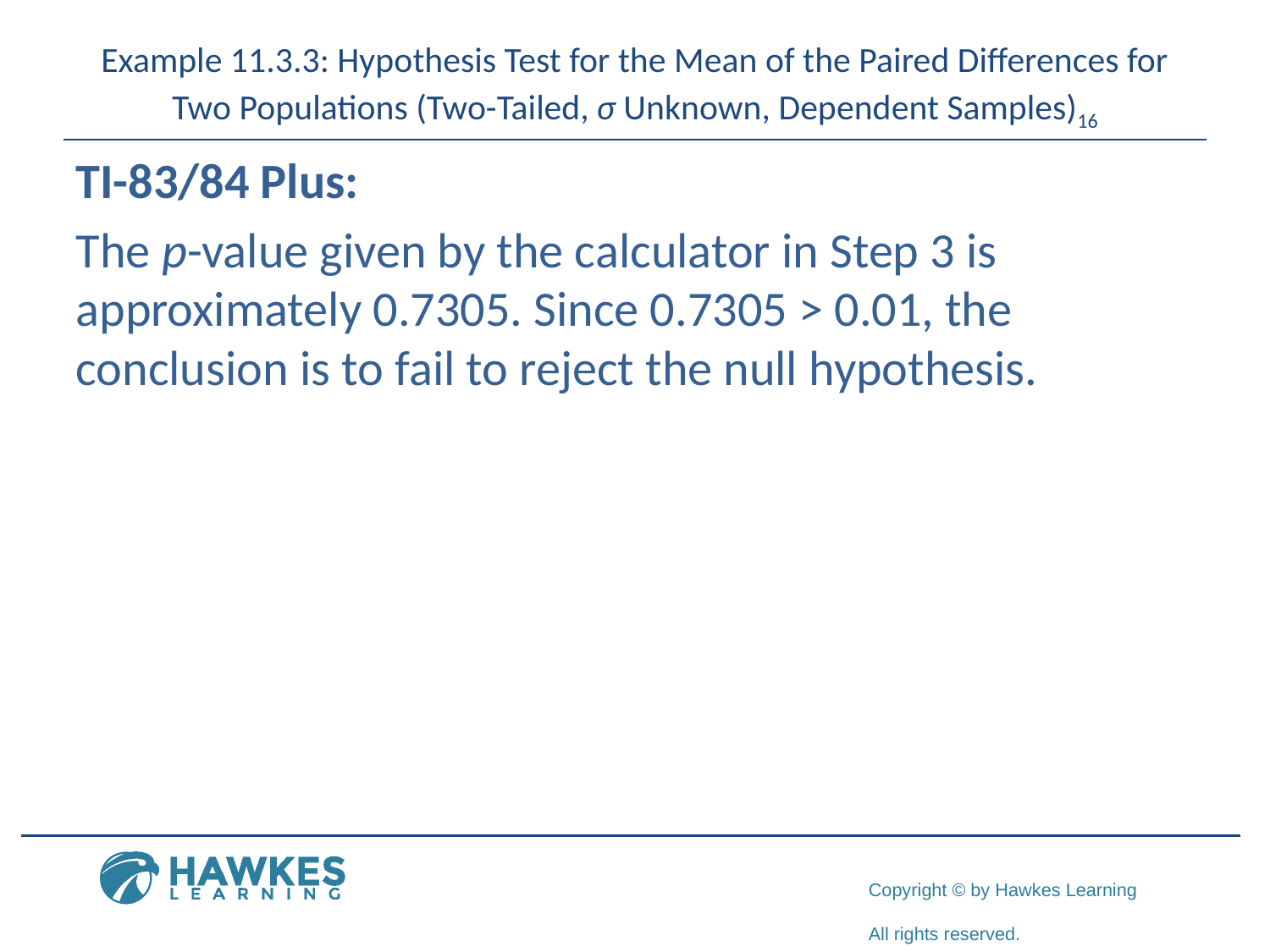

# Example 11.3.3: Hypothesis Test for the Mean of the Paired Differences for Two Populations (Two-Tailed, σ Unknown, Dependent Samples)16
TI-83/84 Plus:
The p-value given by the calculator in Step 3 is approximately 0.7305. Since 0.7305 > 0.01, the conclusion is to fail to reject the null hypothesis.